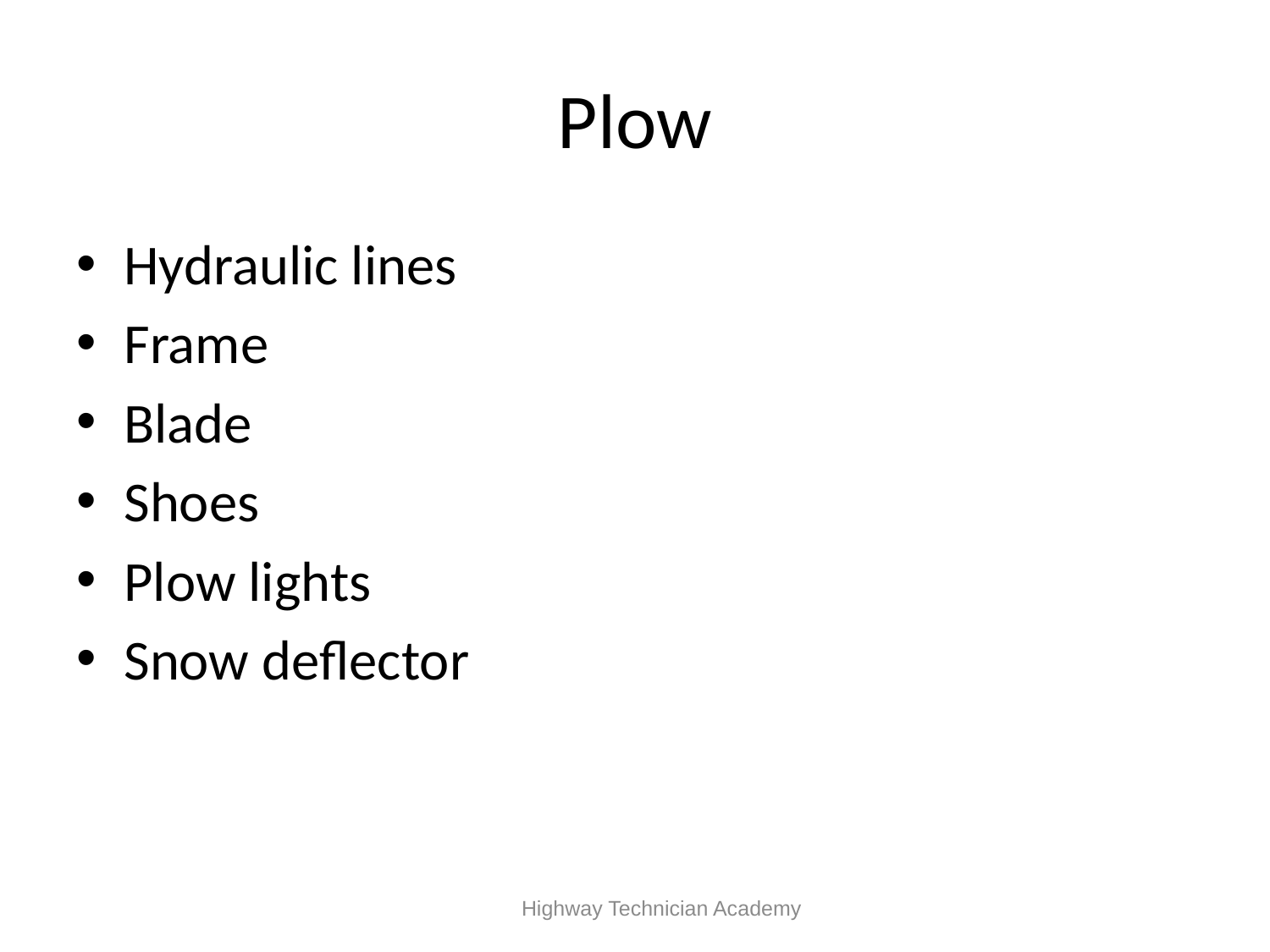

# Plow
Hydraulic lines
Frame
Blade
Shoes
Plow lights
Snow deflector
           Highway Technician Academy